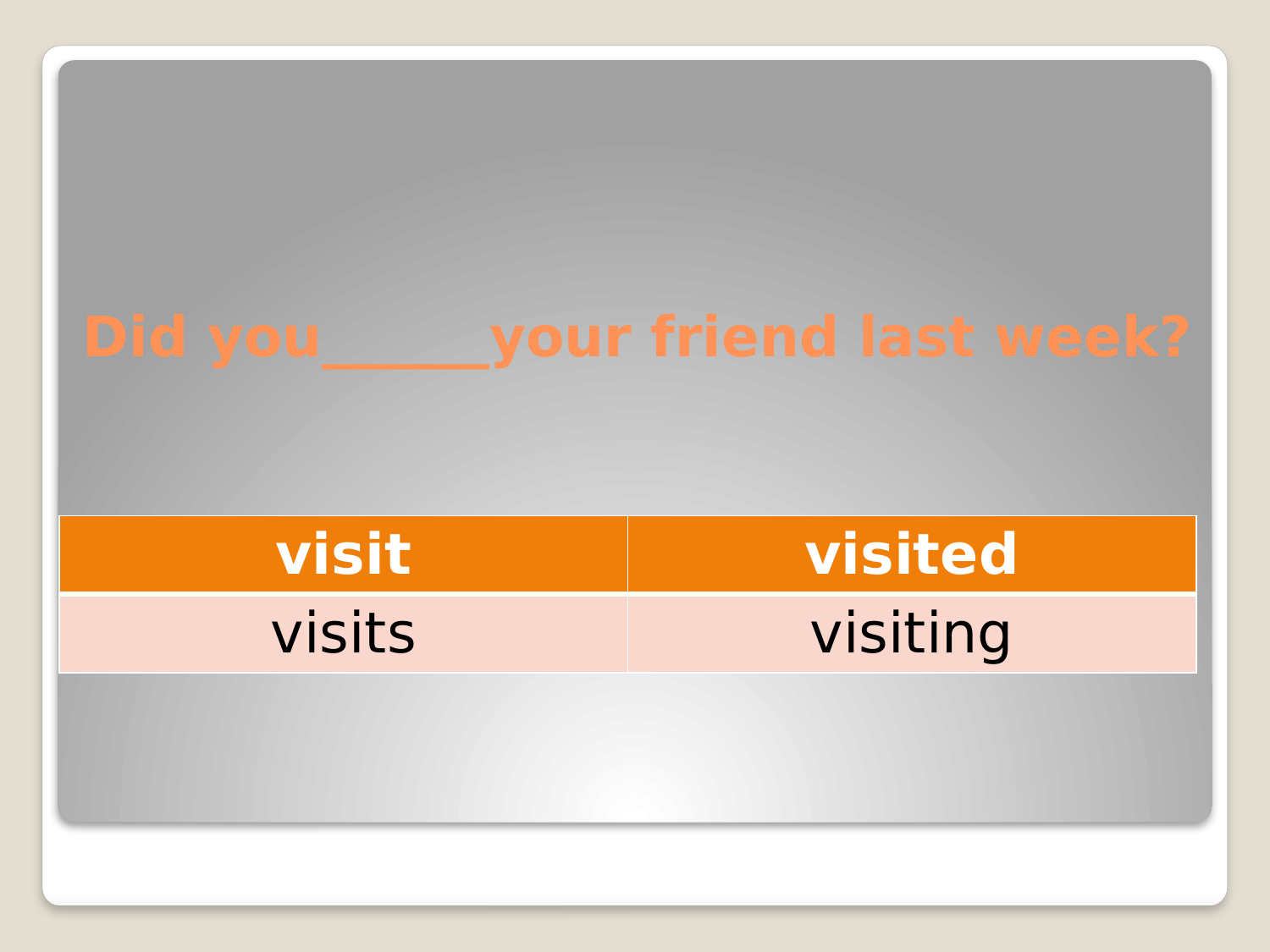

# Did you______your friend last week?
| visit | visited |
| --- | --- |
| visits | visiting |